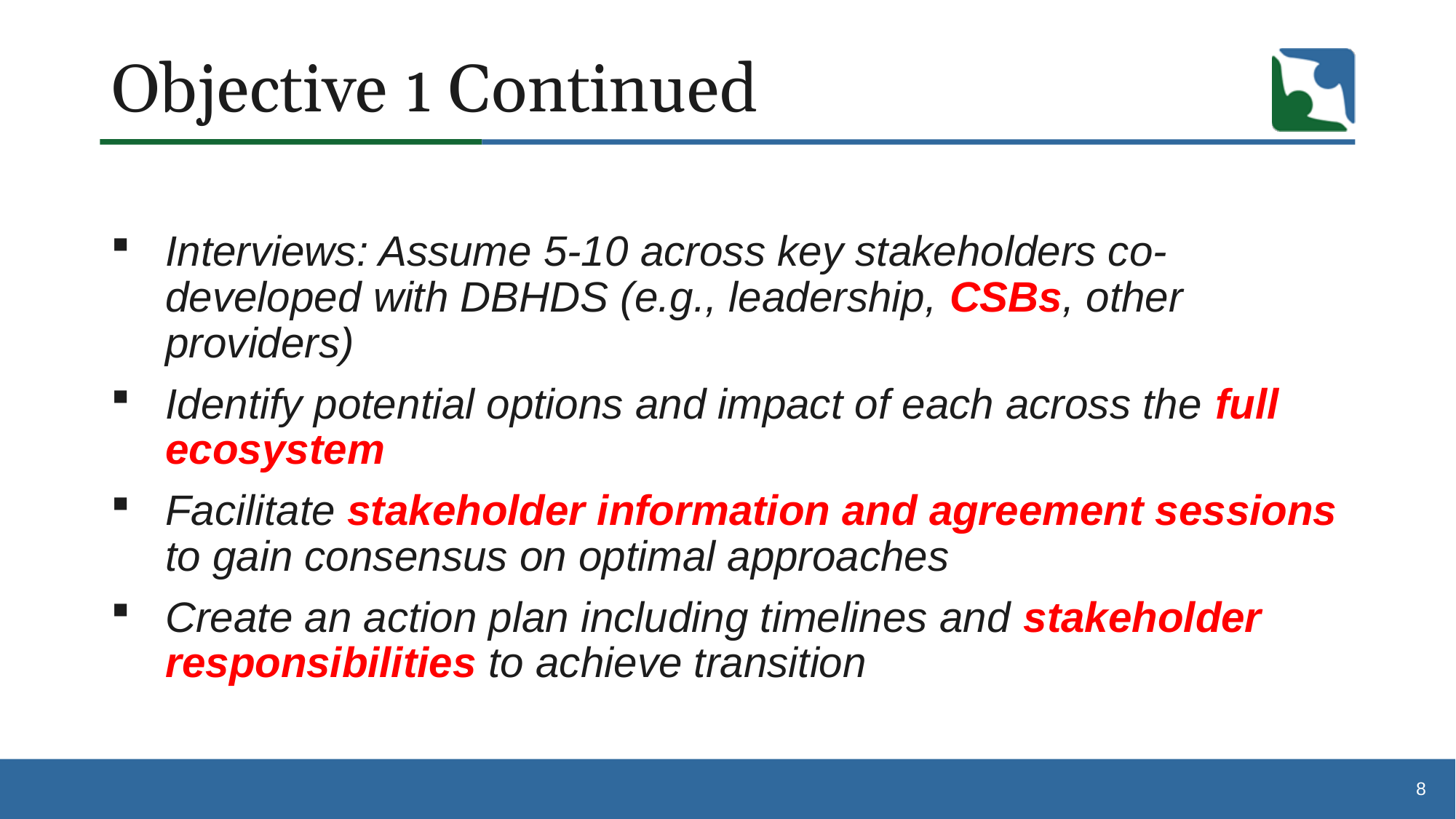

# Objective 1 Continued

Interviews: Assume 5-10 across key stakeholders co-developed with DBHDS (e.g., leadership, CSBs, other providers)
Identify potential options and impact of each across the full ecosystem
Facilitate stakeholder information and agreement sessions to gain consensus on optimal approaches
Create an action plan including timelines and stakeholder responsibilities to achieve transition

8